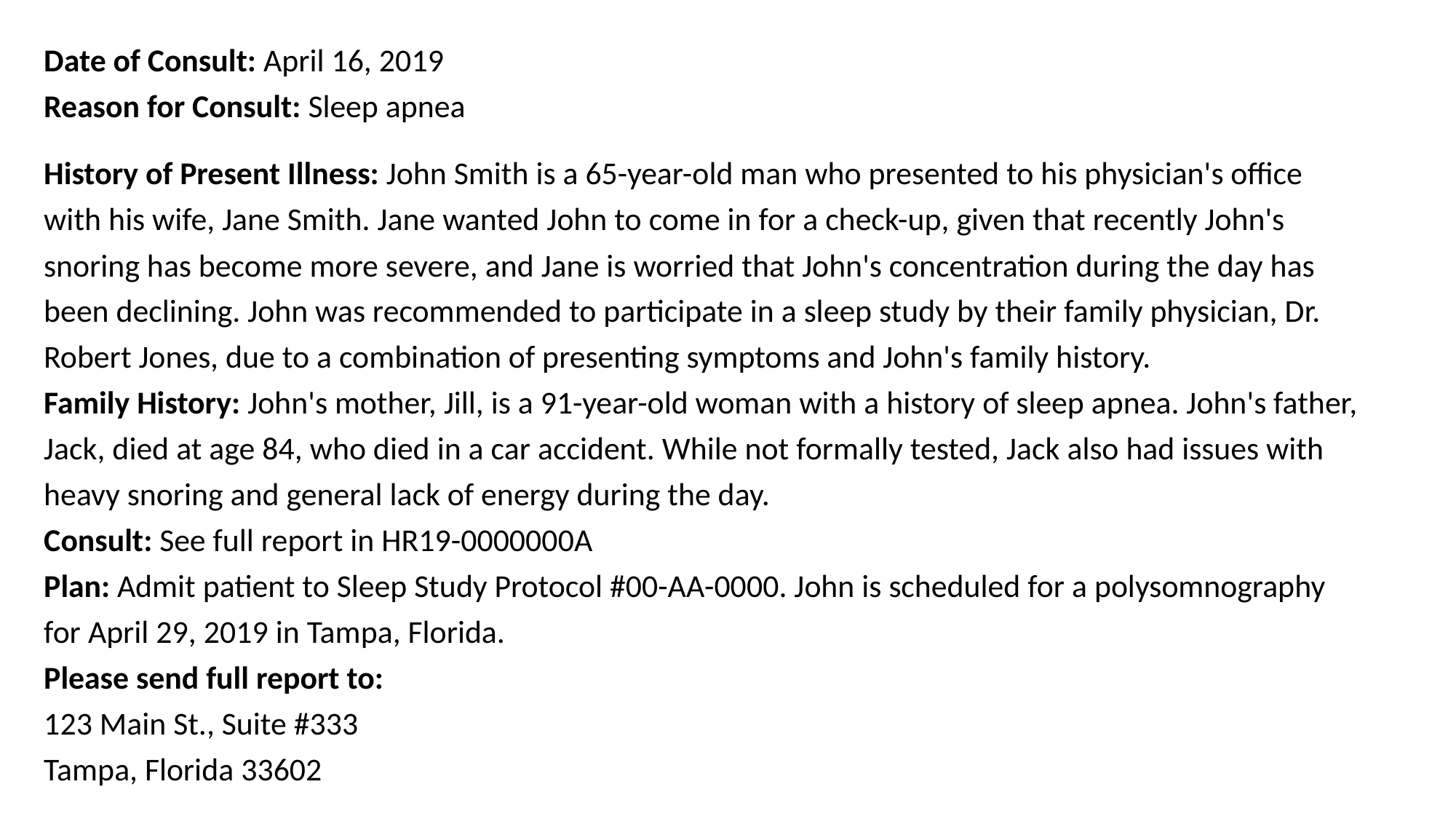

# NLM Scrubber Example
Date of Consult: April 16, 2019
Reason for Consult: Sleep apnea

History of Present Illness: John Smith is a 65-year-old man who presented to his physician's office with his wife, Jane Smith. Jane wanted John to come in for a check-up, given that recently John's snoring has become more severe, and Jane is worried that John's concentration during the day has been declining. John was recommended to participate in a sleep study by their family physician, Dr. Robert Jones, due to a combination of presenting symptoms and John's family history.
Family History: John's mother, Jill, is a 91-year-old woman with a history of sleep apnea. John's father, Jack, died at age 84, who died in a car accident. While not formally tested, Jack also had issues with heavy snoring and general lack of energy during the day.
Consult: See full report in HR19-0000000A
Plan: Admit patient to Sleep Study Protocol #00-AA-0000. John is scheduled for a polysomnography for April 29, 2019 in Tampa, Florida.
Please send full report to:
123 Main St., Suite #333
Tampa, Florida 33602